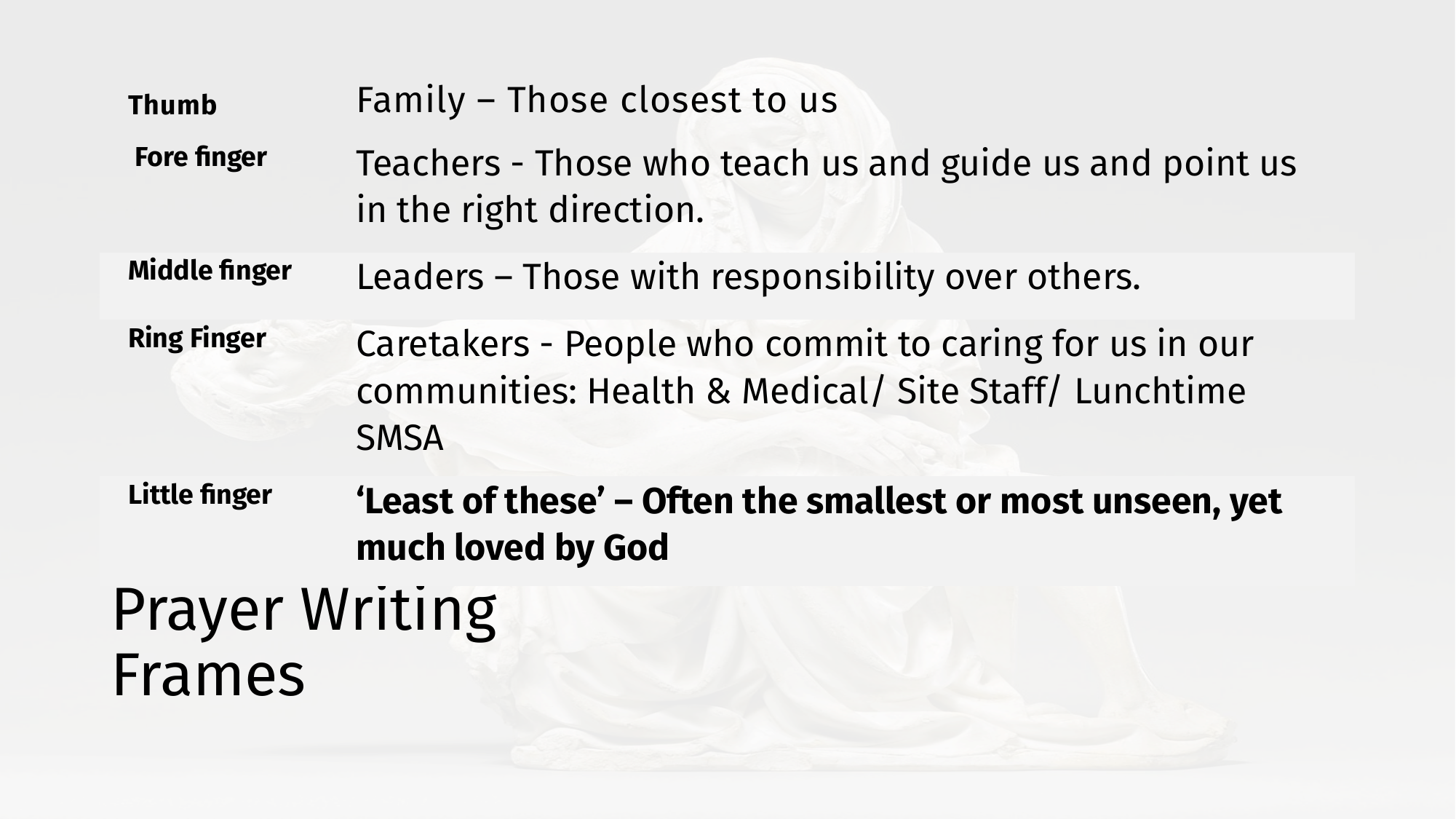

| Thumb | Family – Those closest to us |
| --- | --- |
| Fore finger | Teachers - Those who teach us and guide us and point us in the right direction. |
| Middle finger | Leaders – Those with responsibility over others. |
| Ring Finger | Caretakers - People who commit to caring for us in our communities: Health & Medical/ Site Staff/ Lunchtime SMSA |
| Little finger | ‘Least of these’ – Often the smallest or most unseen, yet much loved by God |
# Prayer Writing Frames